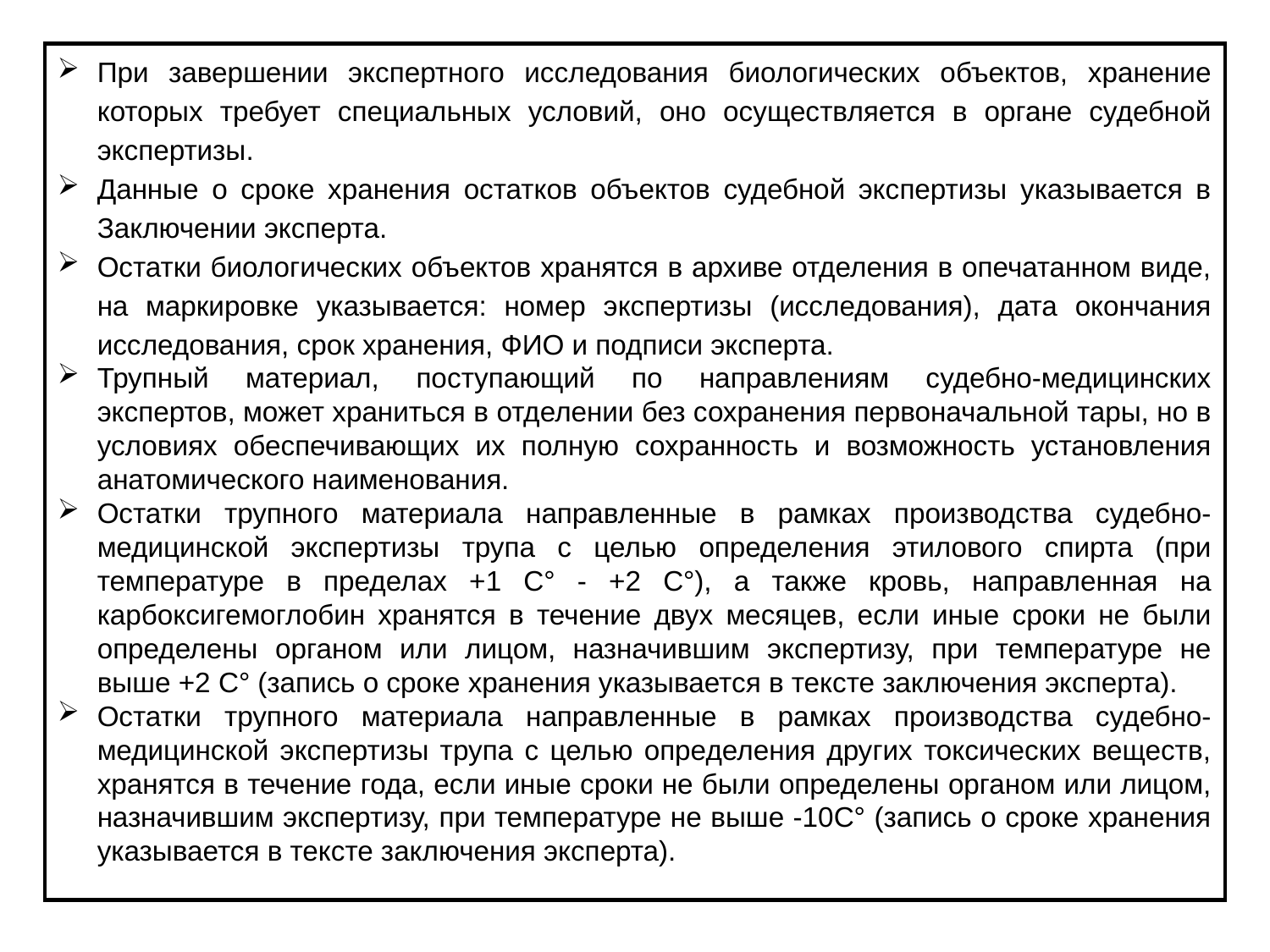

При завершении экспертного исследования биологических объектов, хранение которых требует специальных условий, оно осуществляется в органе судебной экспертизы.
Данные о сроке хранения остатков объектов судебной экспертизы указывается в Заключении эксперта.
Остатки биологических объектов хранятся в архиве отделения в опечатанном виде, на маркировке указывается: номер экспертизы (исследования), дата окончания исследования, срок хранения, ФИО и подписи эксперта.
Трупный материал, поступающий по направлениям судебно-медицинских экспертов, может храниться в отделении без сохранения первоначальной тары, но в условиях обеспечивающих их полную сохранность и возможность установления анатомического наименования.
Остатки трупного материала направленные в рамках производства судебно- медицинской экспертизы трупа с целью определения этилового спирта (при температуре в пределах +1 С° - +2 С°), а также кровь, направленная на карбоксигемоглобин хранятся в течение двух месяцев, если иные сроки не были определены органом или лицом, назначившим экспертизу, при температуре не выше +2 С° (запись о сроке хранения указывается в тексте заключения эксперта).
Остатки трупного материала направленные в рамках производства судебно- медицинской экспертизы трупа с целью определения других токсических веществ, хранятся в течение года, если иные сроки не были определены органом или лицом, назначившим экспертизу, при температуре не выше -10С° (запись о сроке хранения указывается в тексте заключения эксперта).